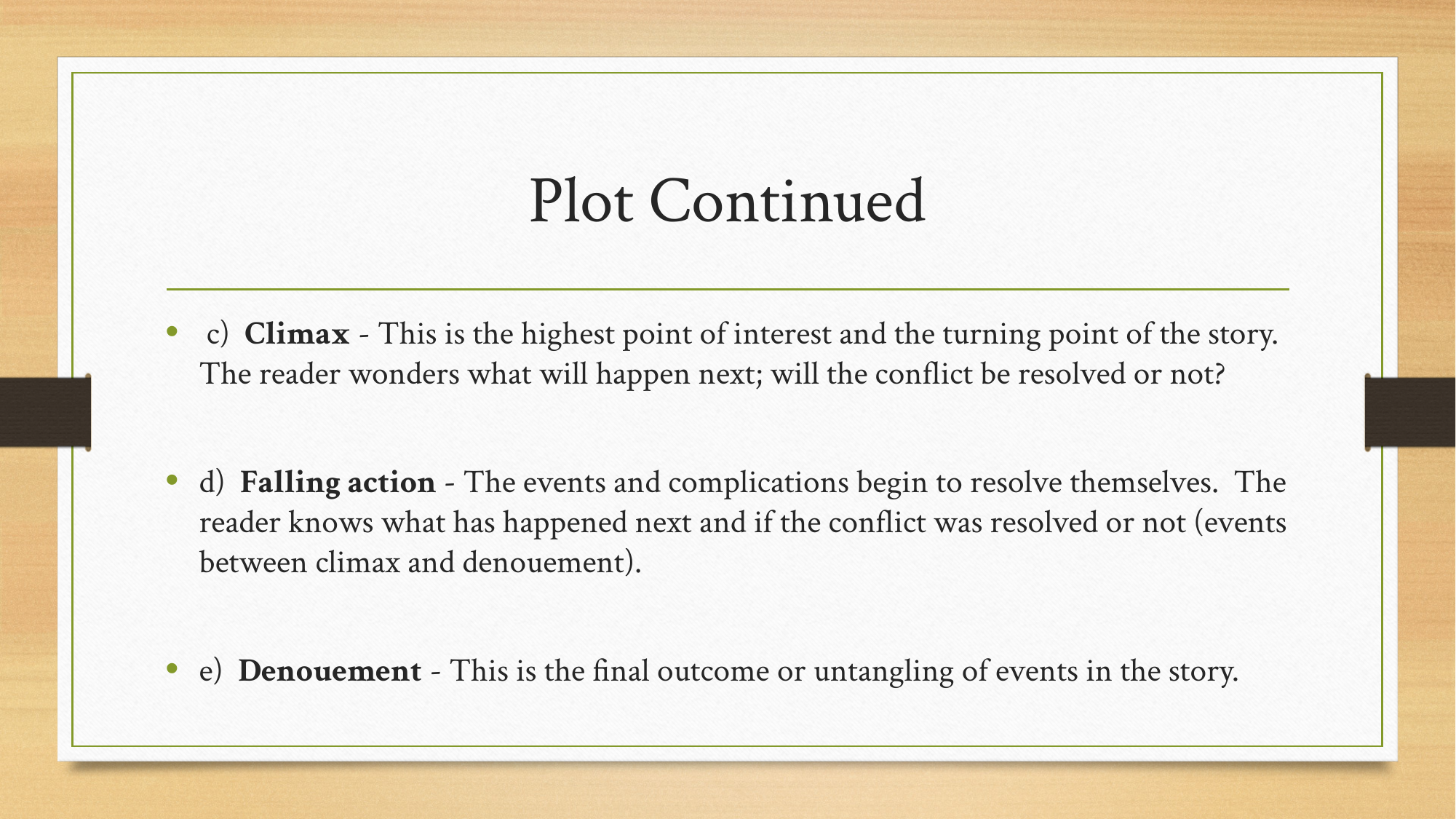

# Plot Continued
 c)  Climax - This is the highest point of interest and the turning point of the story.  The reader wonders what will happen next; will the conflict be resolved or not?

d)  Falling action - The events and complications begin to resolve themselves.  The reader knows what has happened next and if the conflict was resolved or not (events between climax and denouement).

e)  Denouement - This is the final outcome or untangling of events in the story.